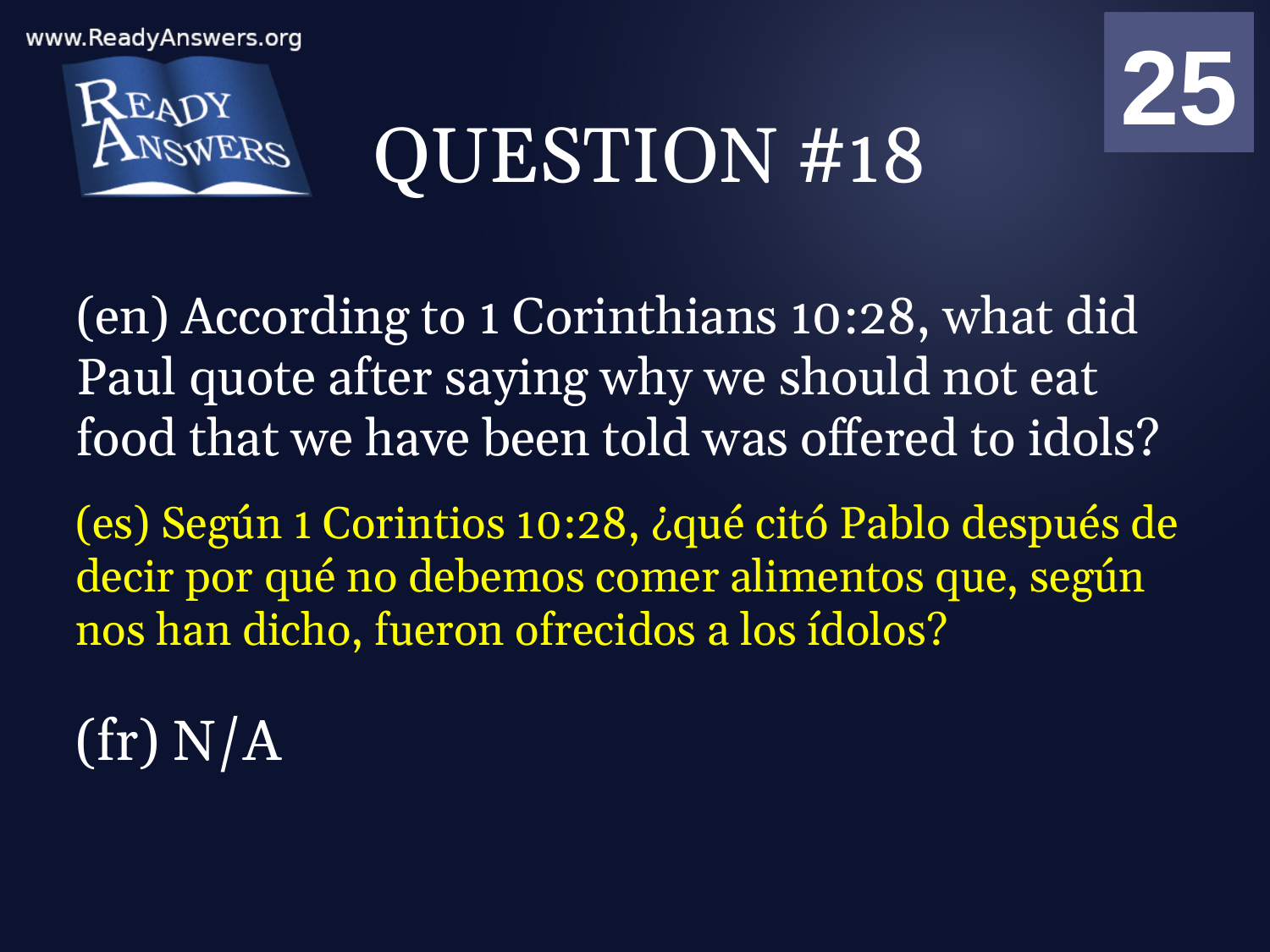

01
02
03
04
05
06
07
08
09
10
11
12
13
14
15
16
17
18
19
20
21
22
23
24
25
00
# QUESTION #18
(en) According to 1 Corinthians 10:28, what did Paul quote after saying why we should not eat food that we have been told was offered to idols?
(es) Según 1 Corintios 10:28, ¿qué citó Pablo después de decir por qué no debemos comer alimentos que, según nos han dicho, fueron ofrecidos a los ídolos?
(fr) N/A